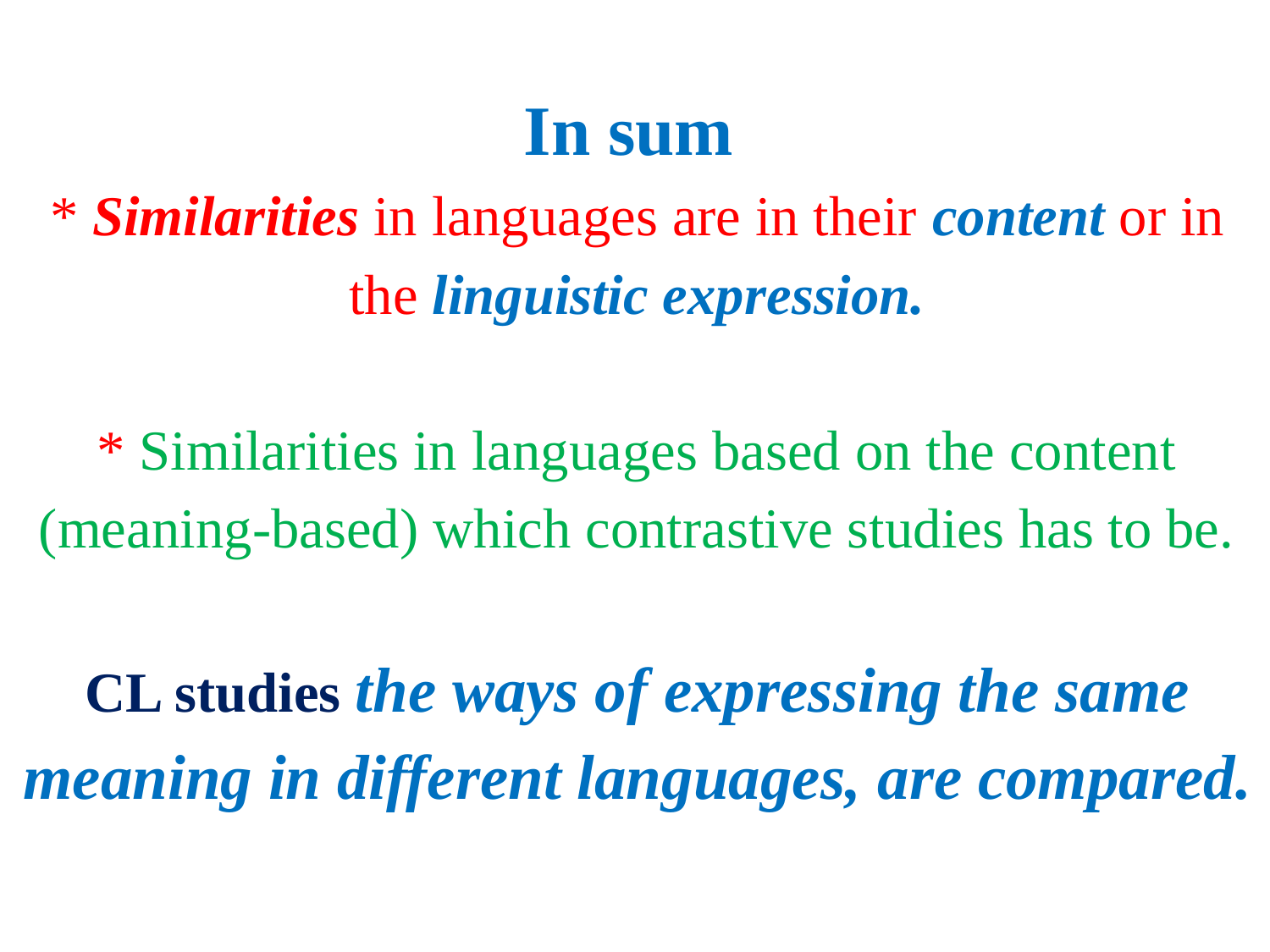

# In sum * Similarities in languages are in their content or in the linguistic expression. * Similarities in languages based on the content (meaning-based) which contrastive studies has to be. CL studies the ways of expressing the same meaning in different languages, are compared.